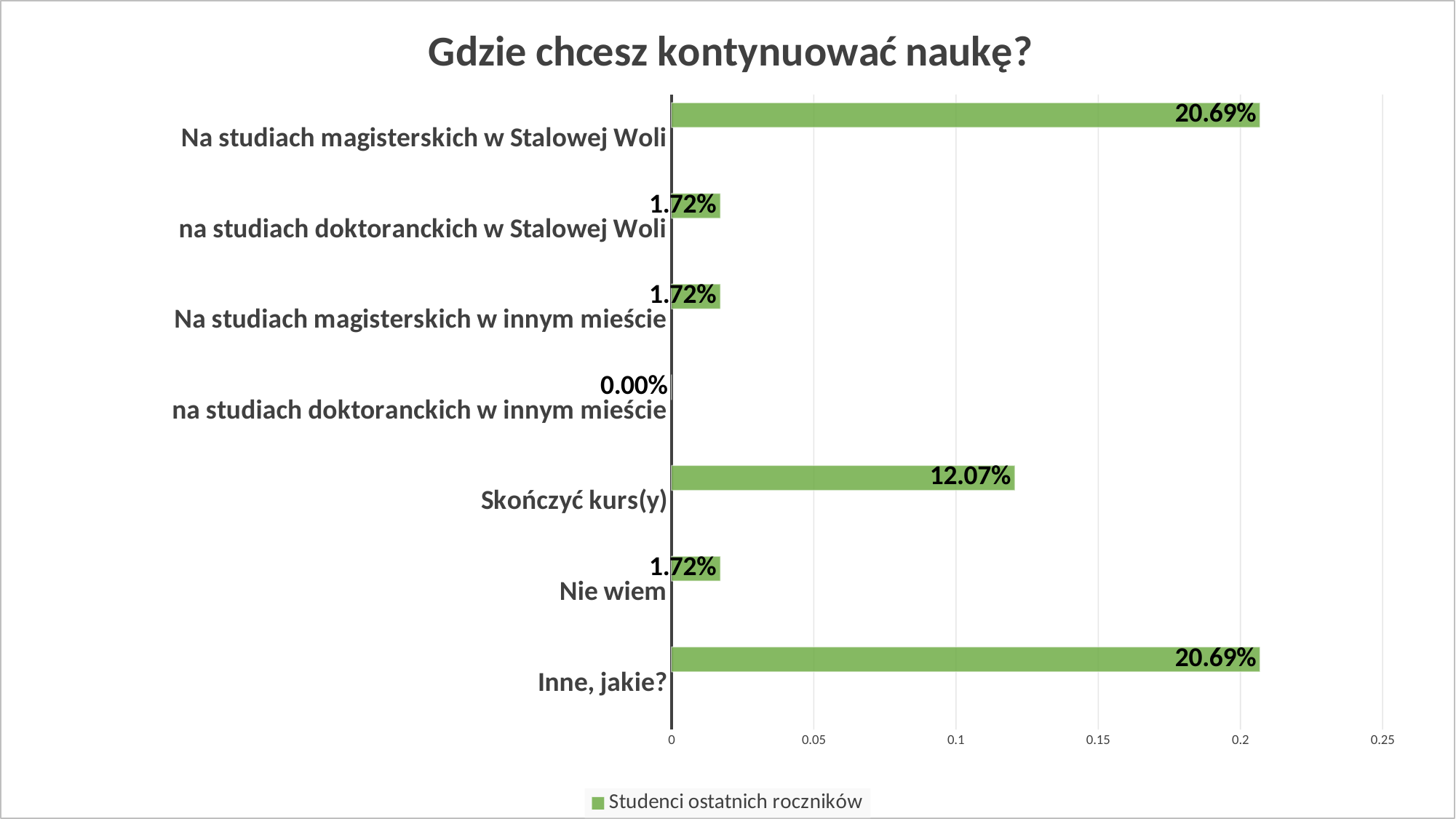

### Chart: Gdzie chcesz kontynuować naukę?

| Category | Kolumna1 | Kolumna2 | Studenci ostatnich roczników |
|---|---|---|---|
| Inne, jakie? | None | None | 0.2069 |
| Nie wiem | None | None | 0.0172 |
| Skończyć kurs(y) | None | None | 0.1207 |
| na studiach doktoranckich w innym mieście | None | None | 0.0 |
| Na studiach magisterskich w innym mieście | None | None | 0.0172 |
| na studiach doktoranckich w Stalowej Woli | None | None | 0.0172 |
| Na studiach magisterskich w Stalowej Woli | None | None | 0.2069 |